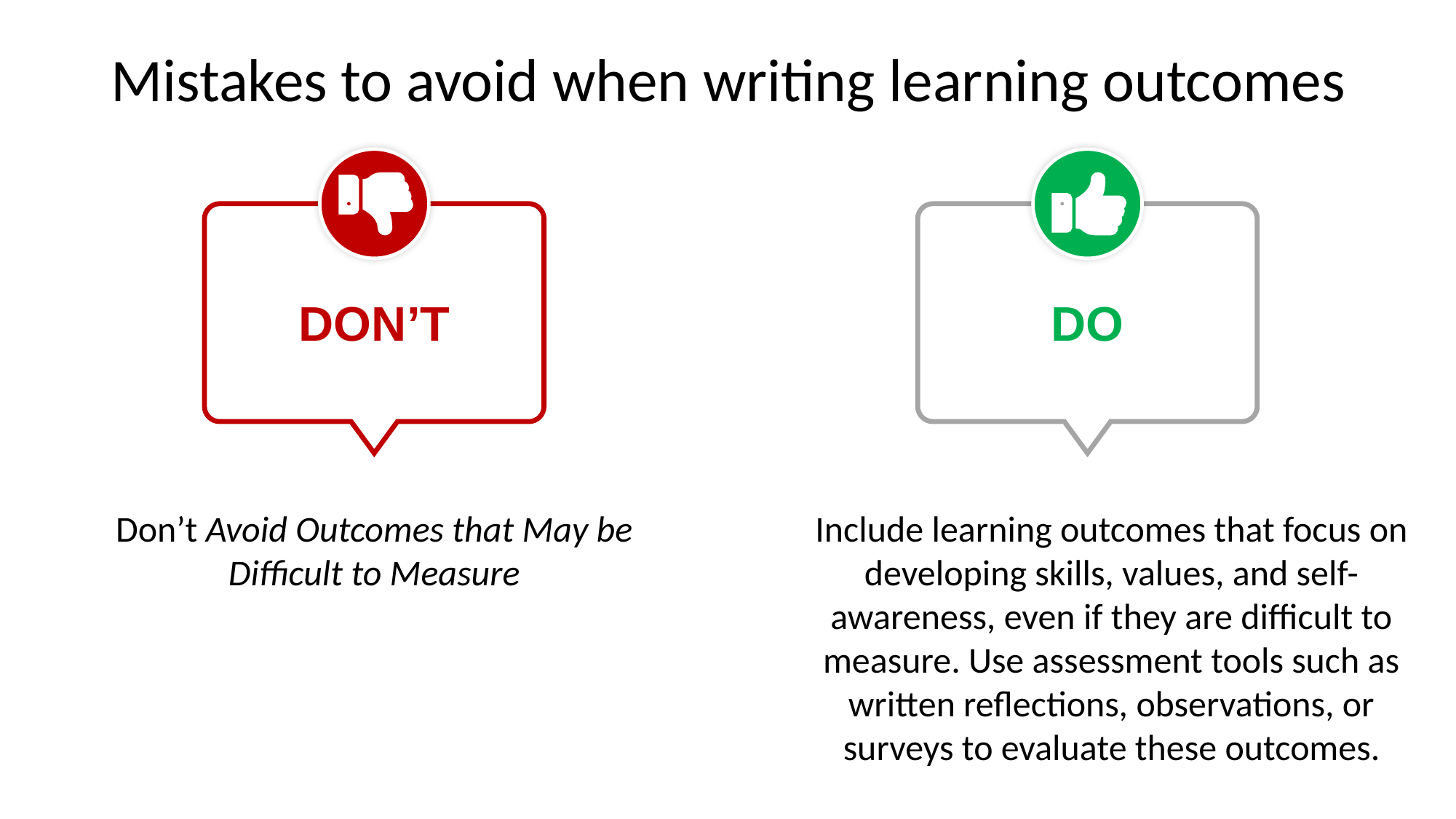

# Mistakes to avoid when writing learning outcomes

DON’T

DO
Don’t Avoid Outcomes that May be Difficult to Measure

Include learning outcomes that focus on developing skills, values, and self-awareness, even if they are difficult to measure. Use assessment tools such as written reflections, observations, or surveys to evaluate these outcomes.